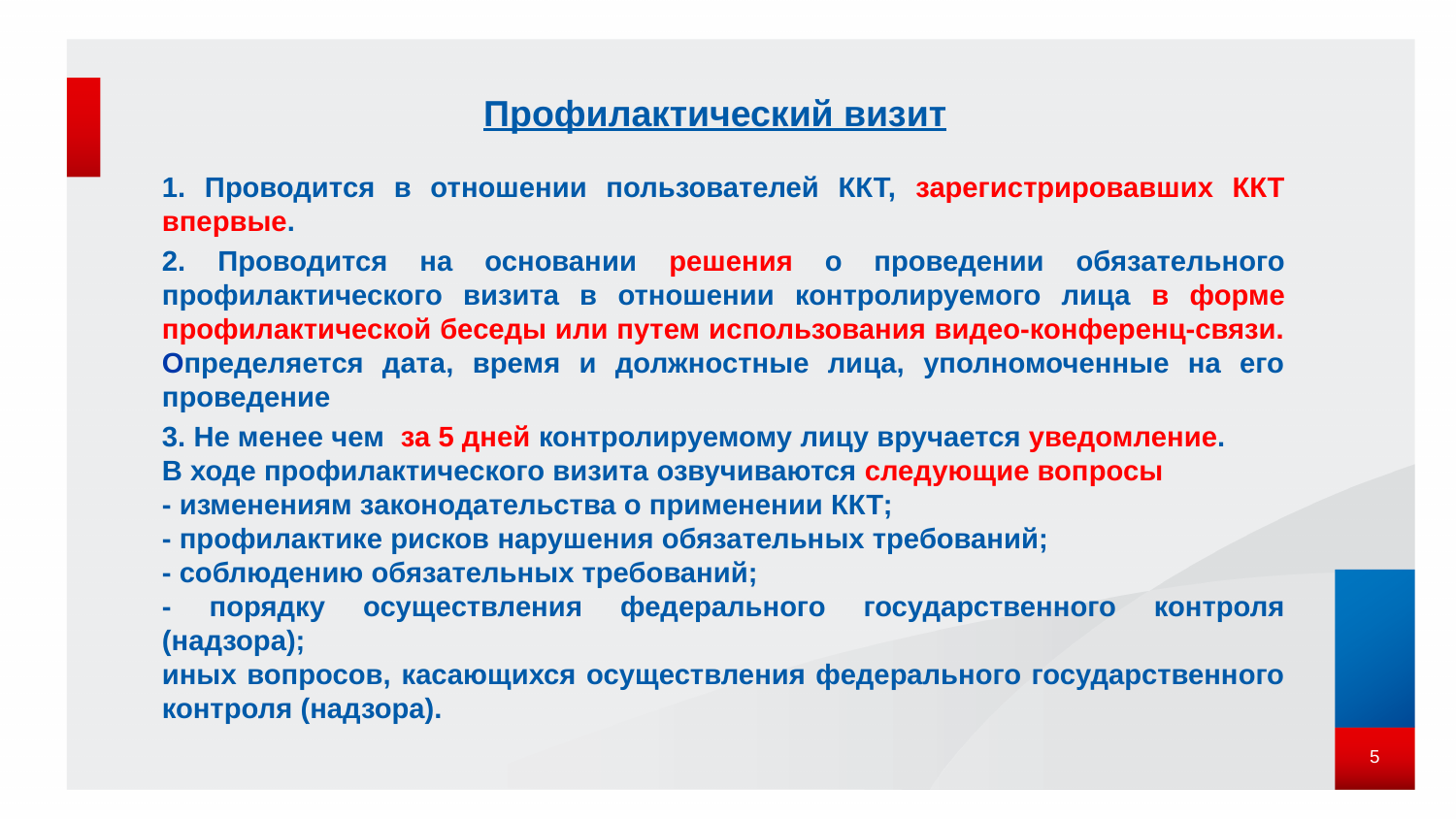

# Профилактический визит
1. Проводится в отношении пользователей ККТ, зарегистрировавших ККТ впервые.
2. Проводится на основании решения о проведении обязательного профилактического визита в отношении контролируемого лица в форме профилактической беседы или путем использования видео-конференц-связи. Определяется дата, время и должностные лица, уполномоченные на его проведение
3. Не менее чем  за 5 дней контролируемому лицу вручается уведомление.
В ходе профилактического визита озвучиваются следующие вопросы
- изменениям законодательства о применении ККТ;
- профилактике рисков нарушения обязательных требований;
- соблюдению обязательных требований;
- порядку осуществления федерального государственного контроля (надзора);
иных вопросов, касающихся осуществления федерального государственного контроля (надзора).

5